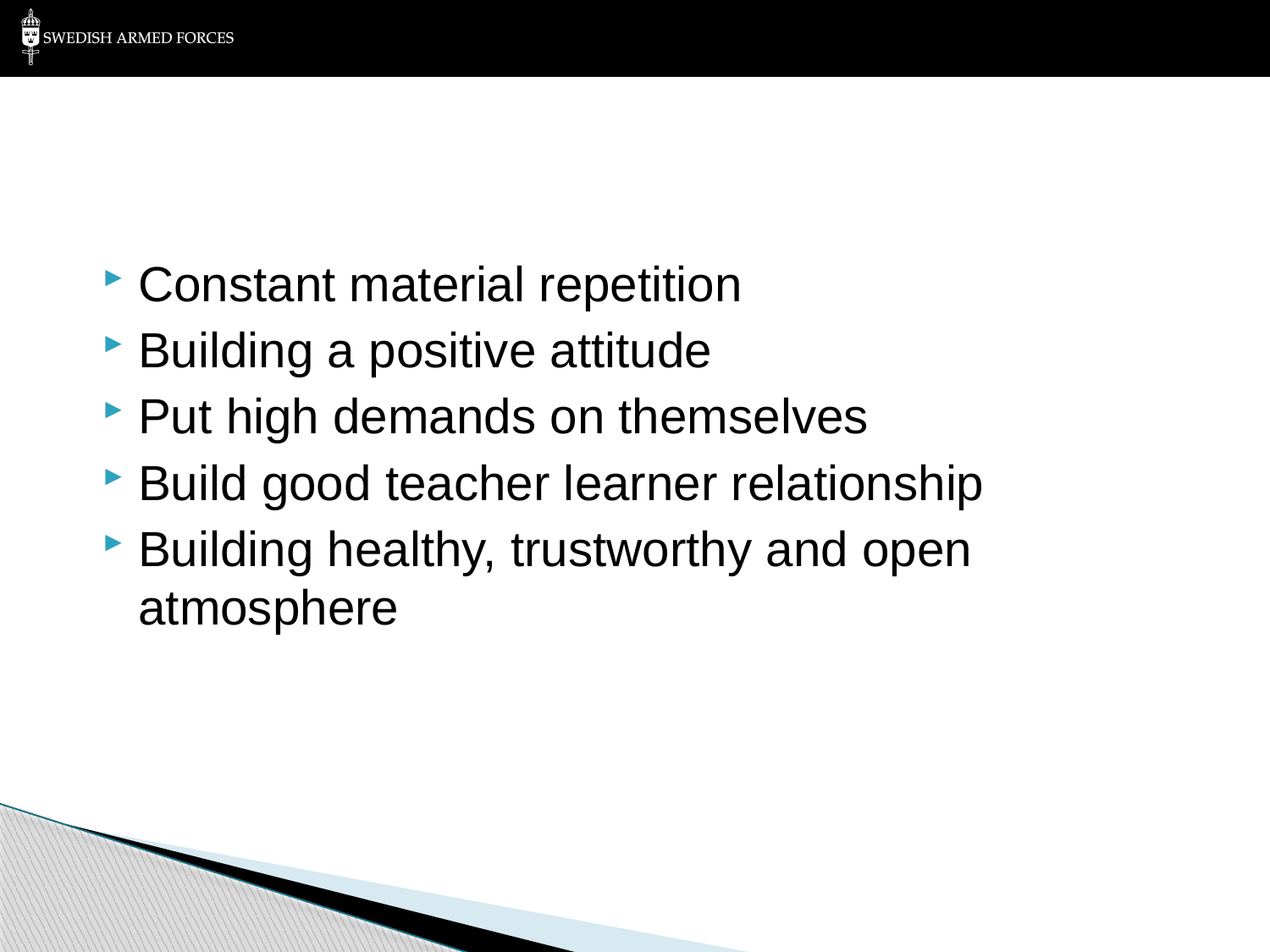

#
Constant material repetition
Building a positive attitude
Put high demands on themselves
Build good teacher learner relationship
Building healthy, trustworthy and open atmosphere